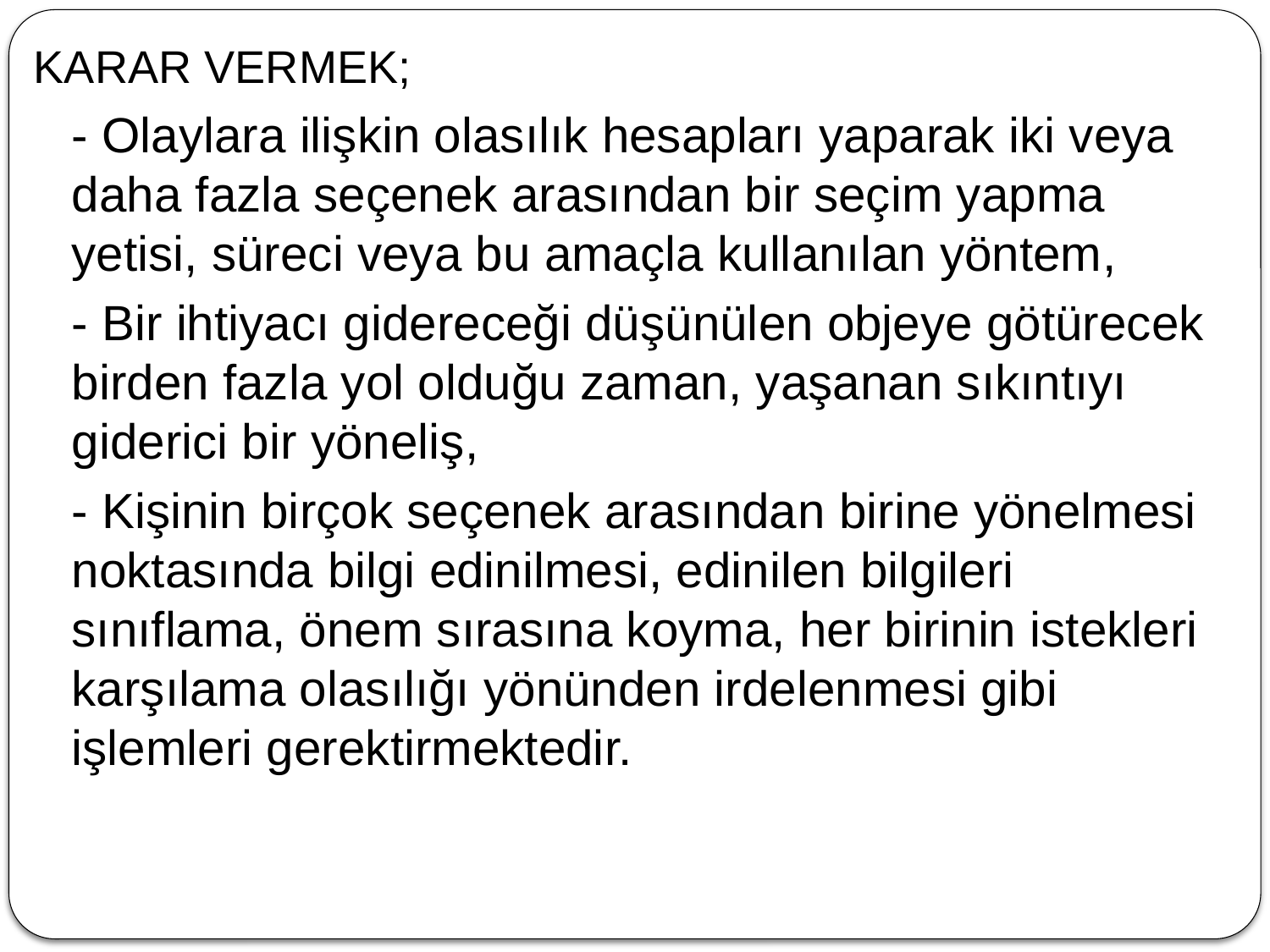

KARAR VERMEK;
	- Olaylara ilişkin olasılık hesapları yaparak iki veya daha fazla seçenek arasından bir seçim yapma yetisi, süreci veya bu amaçla kullanılan yöntem,
	- Bir ihtiyacı gidereceği düşünülen objeye götürecek birden fazla yol olduğu zaman, yaşanan sıkıntıyı giderici bir yöneliş,
	- Kişinin birçok seçenek arasından birine yönelmesi noktasında bilgi edinilmesi, edinilen bilgileri sınıflama, önem sırasına koyma, her birinin istekleri karşılama olasılığı yönünden irdelenmesi gibi işlemleri gerektirmektedir.